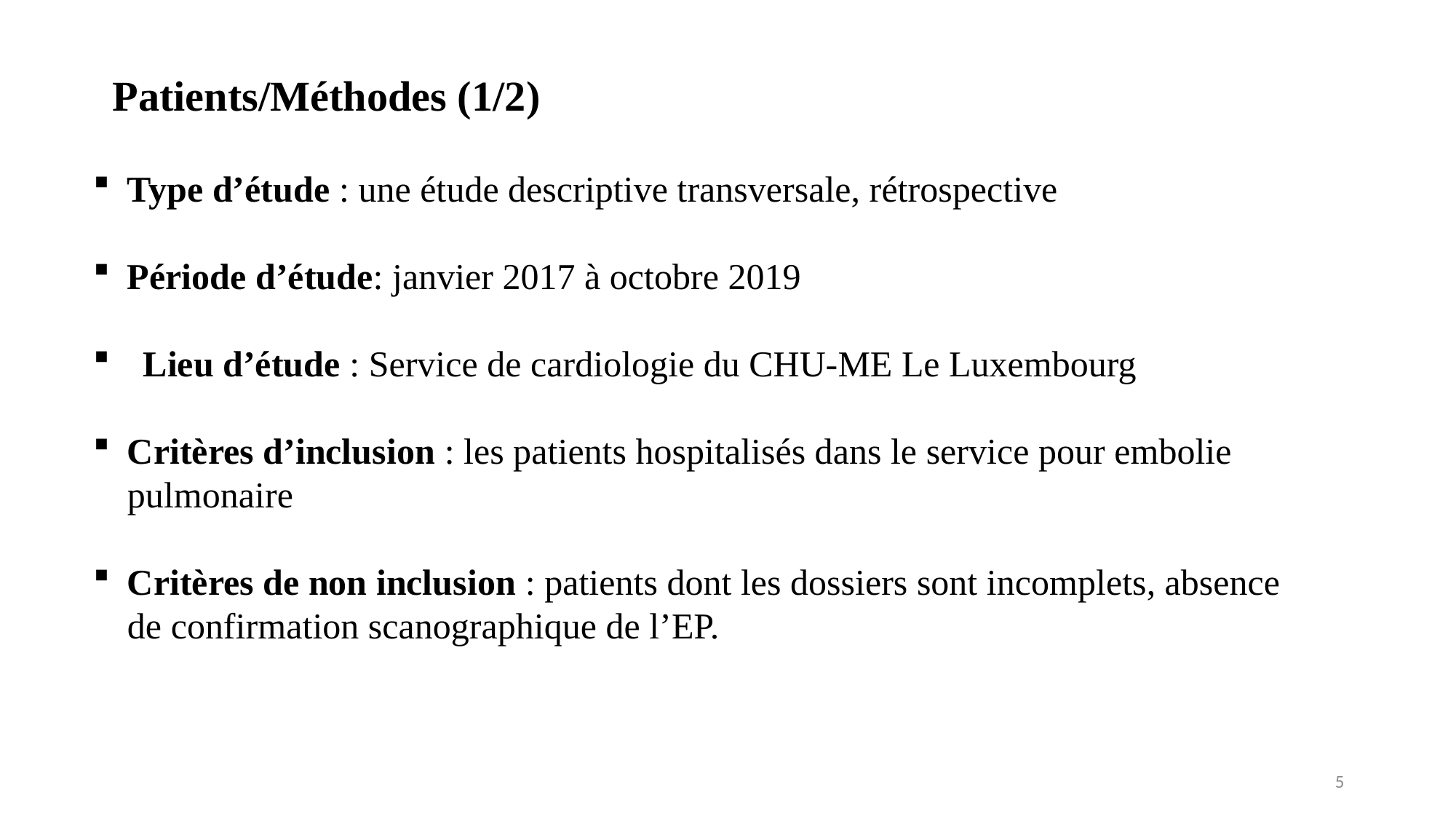

Patients/Méthodes (1/2)
Type d’étude : une étude descriptive transversale, rétrospective

Période d’étude: janvier 2017 à octobre 2019

 Lieu d’étude : Service de cardiologie du CHU-ME Le Luxembourg

Critères d’inclusion : les patients hospitalisés dans le service pour embolie pulmonaire

Critères de non inclusion : patients dont les dossiers sont incomplets, absence de confirmation scanographique de l’EP.

5